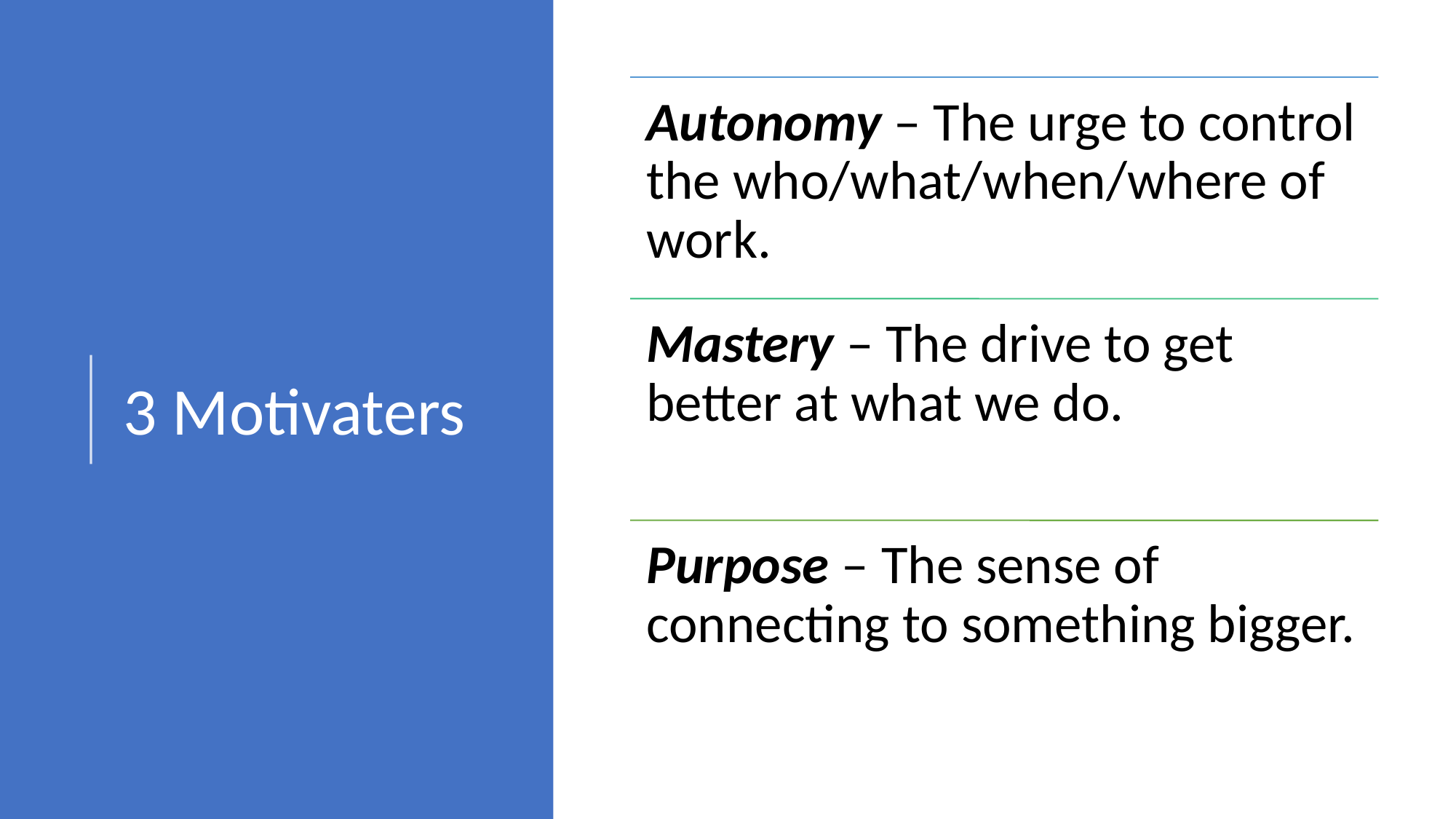

Autonomy – The urge to control the who/what/when/where of work.
Mastery – The drive to get better at what we do.
Purpose – The sense of connecting to something bigger.
# 3 Motivaters